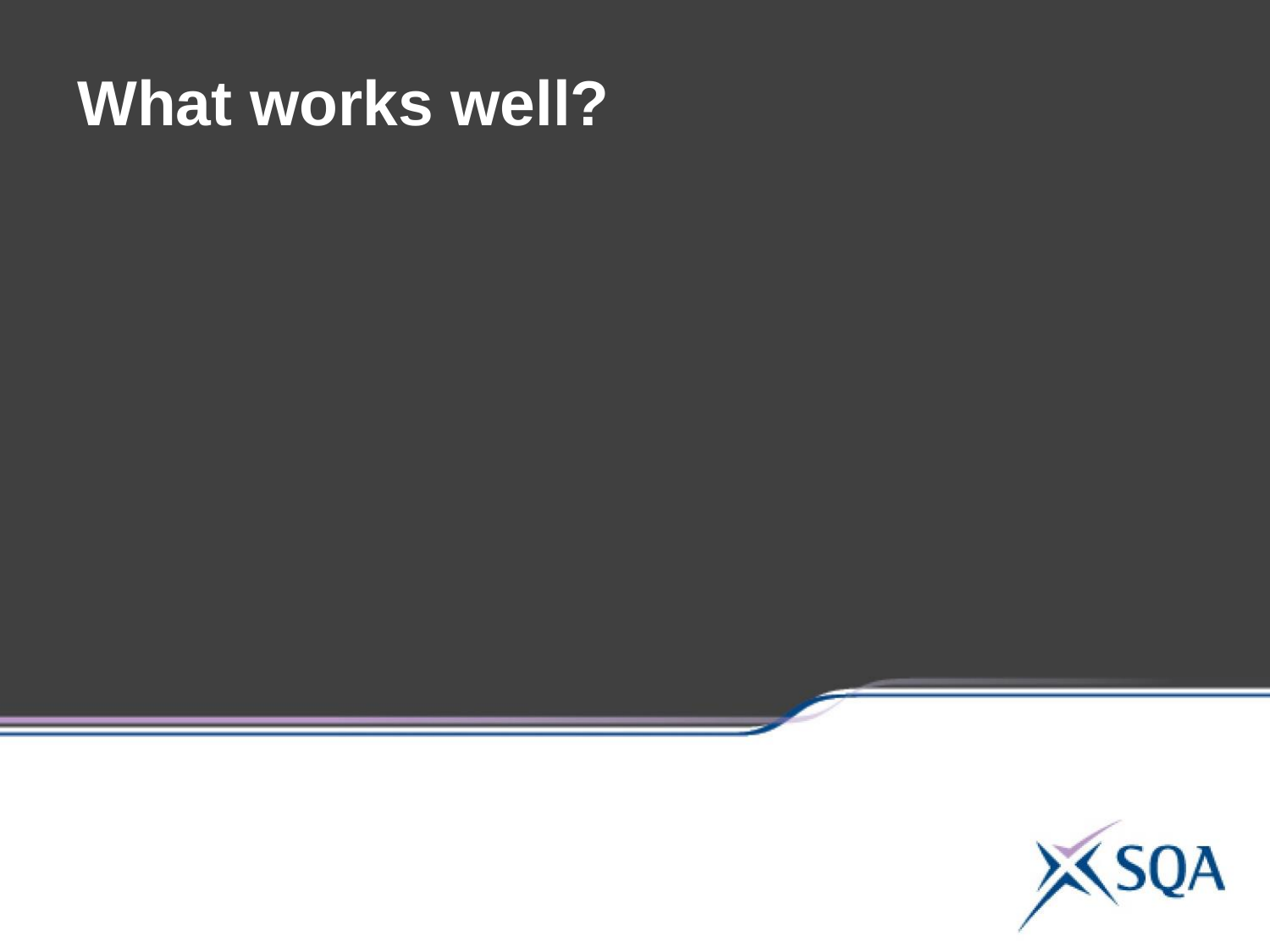

# What works well?
Candidate is well prepared at the outset, perhaps through a “Readiness for Assessment” tool.
Candidates training has been matched to the standards and linked to real work activities.
Following observation the assessor checks and confirms knowledge through oral questioning and professional discussion.
Assessors written feedback, directs candidate to future opportunities to meet gaps in common and/or specific knowledge.